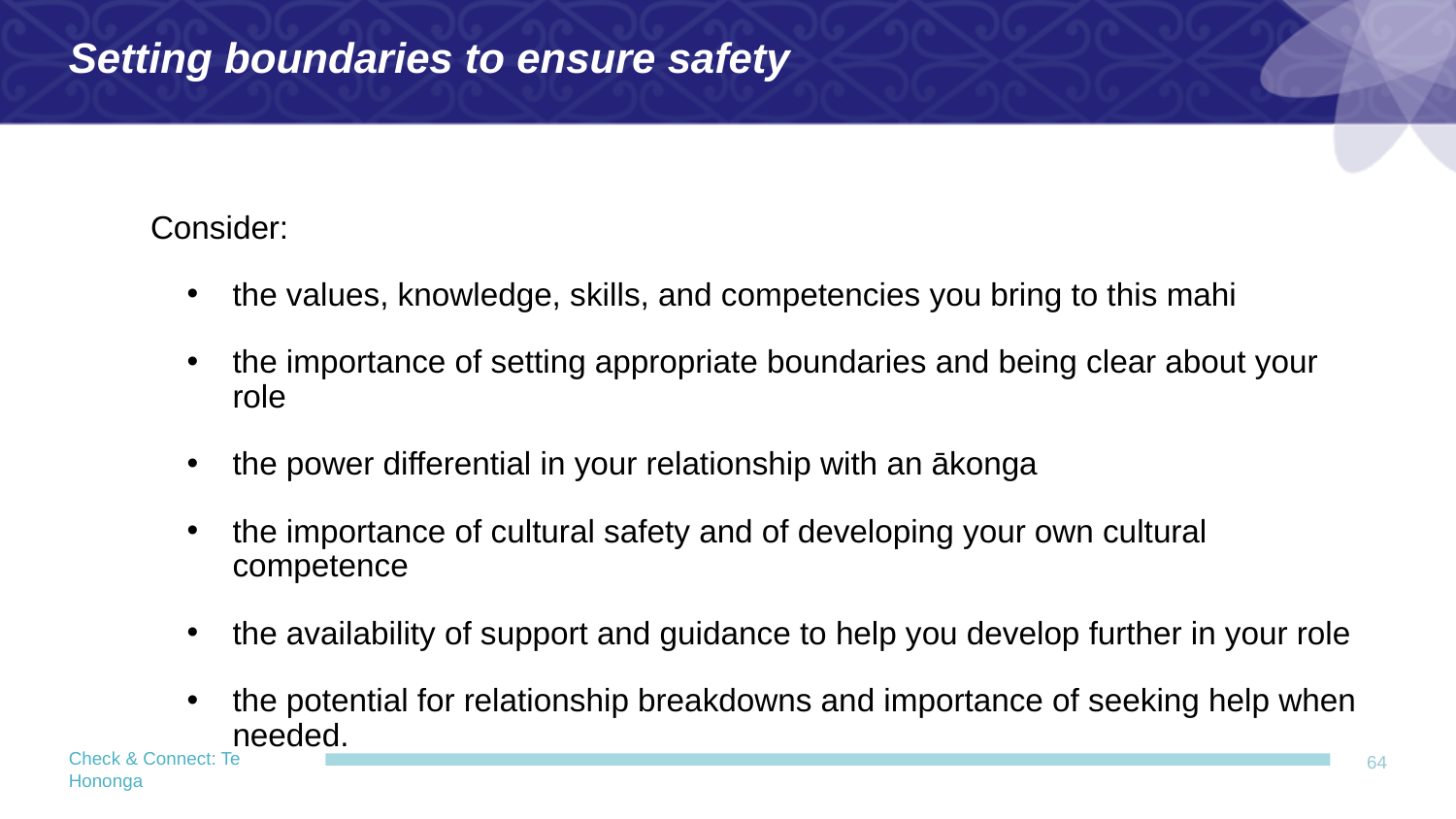

Setting boundaries to ensure safety
Consider:
the values, knowledge, skills, and competencies you bring to this mahi
the importance of setting appropriate boundaries and being clear about your role
the power differential in your relationship with an ākonga
the importance of cultural safety and of developing your own cultural competence
the availability of support and guidance to help you develop further in your role
the potential for relationship breakdowns and importance of seeking help when needed.
64